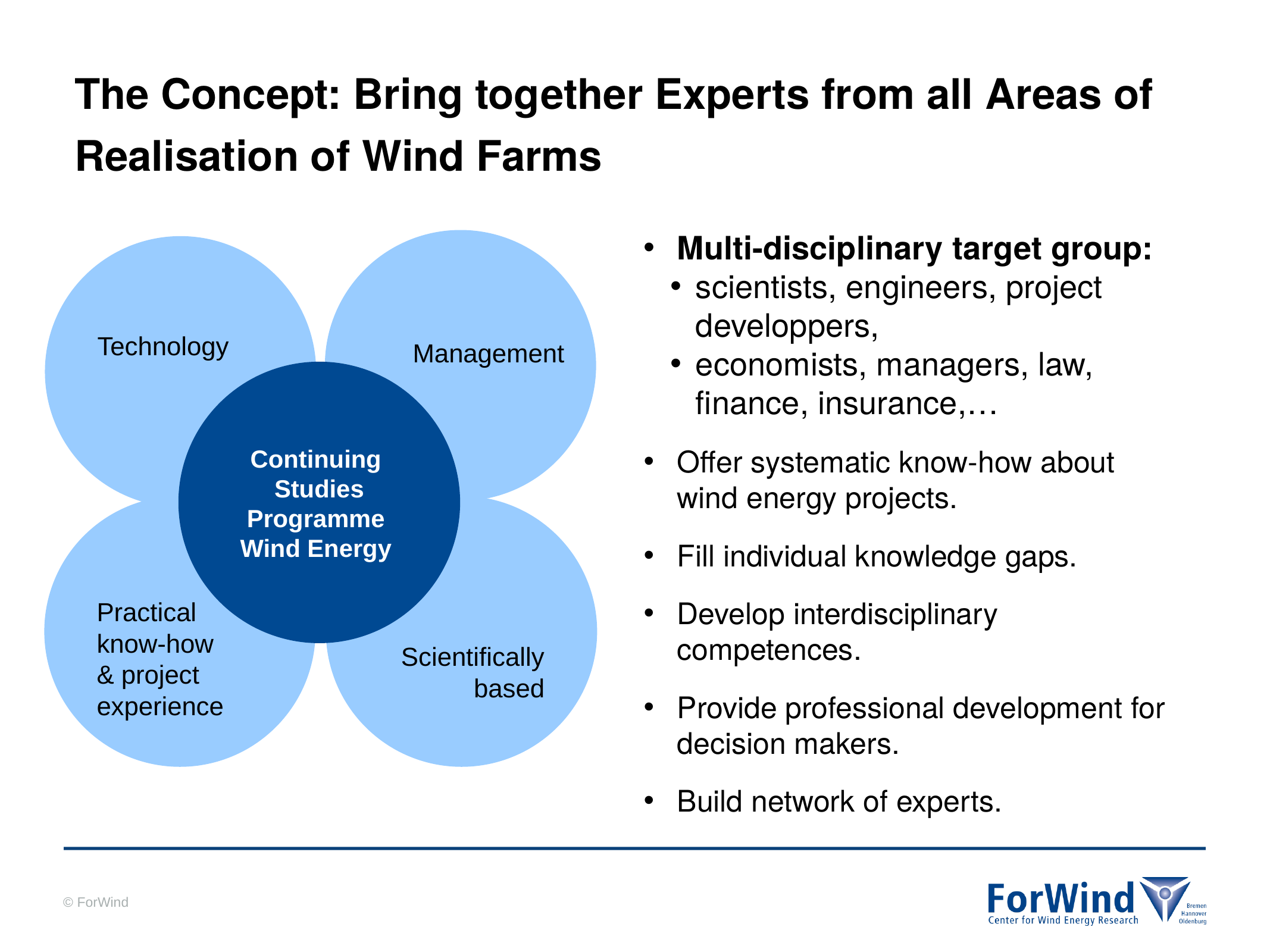

# The Concept: Bring together Experts from all Areas of Realisation of Wind Farms
Multi-disciplinary target group:
scientists, engineers, project developpers,
economists, managers, law, finance, insurance,…
Offer systematic know-how about wind energy projects.
Fill individual knowledge gaps.
Develop interdisciplinary competences.
Provide professional development for decision makers.
Build network of experts.

         Management

Technology

Continuing
Studies
Programme
Wind Energy

Practical
know-how
& project
experience

Scientifically
 based